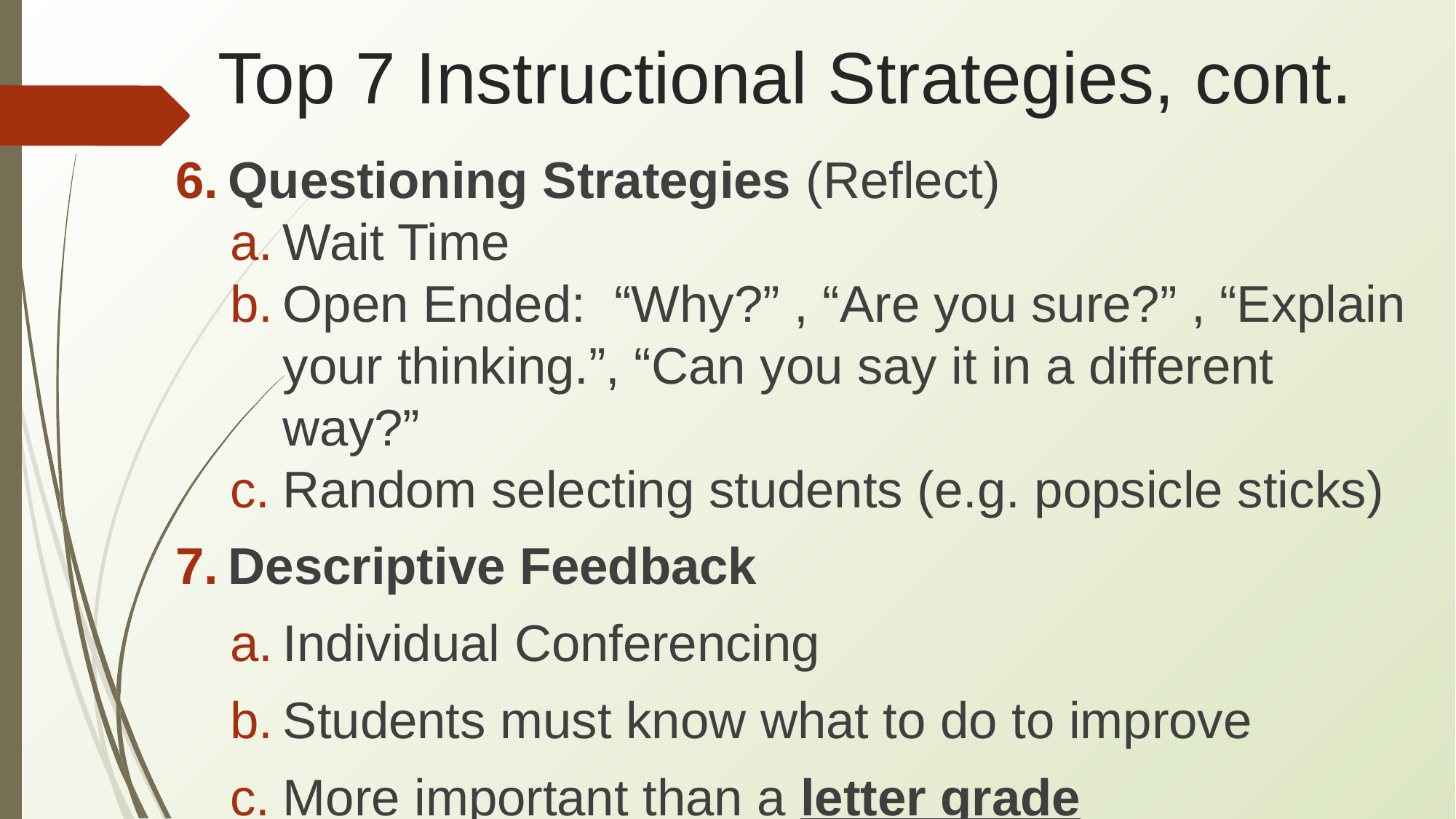

# Top 7 Instructional Strategies, cont.
Questioning Strategies (Reflect)
Wait Time
Open Ended:  “Why?” , “Are you sure?” , “Explain your thinking.”, “Can you say it in a different way?”
Random selecting students (e.g. popsicle sticks)
Descriptive Feedback
Individual Conferencing
Students must know what to do to improve
More important than a letter grade